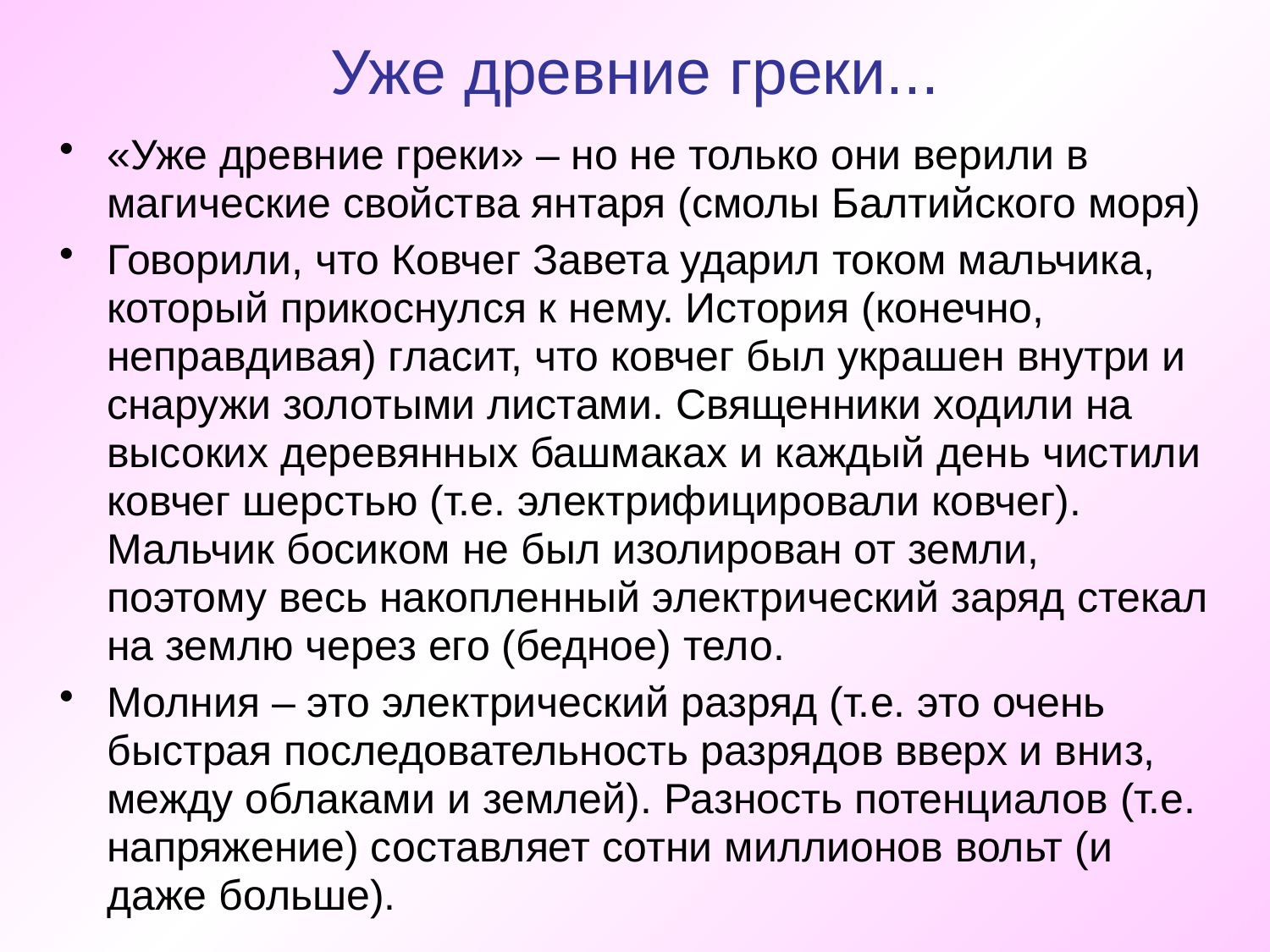

# Уже древние греки...
«Уже древние греки» – но не только они верили в магические свойства янтаря (смолы Балтийского моря)
Говорили, что Ковчег Завета ударил током мальчика, который прикоснулся к нему. История (конечно, неправдивая) гласит, что ковчег был украшен внутри и снаружи золотыми листами. Священники ходили на высоких деревянных башмаках и каждый день чистили ковчег шерстью (т.е. электрифицировали ковчег). Мальчик босиком не был изолирован от земли, поэтому весь накопленный электрический заряд стекал на землю через его (бедное) тело.
Молния – это электрический разряд (т.е. это очень быстрая последовательность разрядов вверх и вниз, между облаками и землей). Разность потенциалов (т.е. напряжение) составляет сотни миллионов вольт (и даже больше).